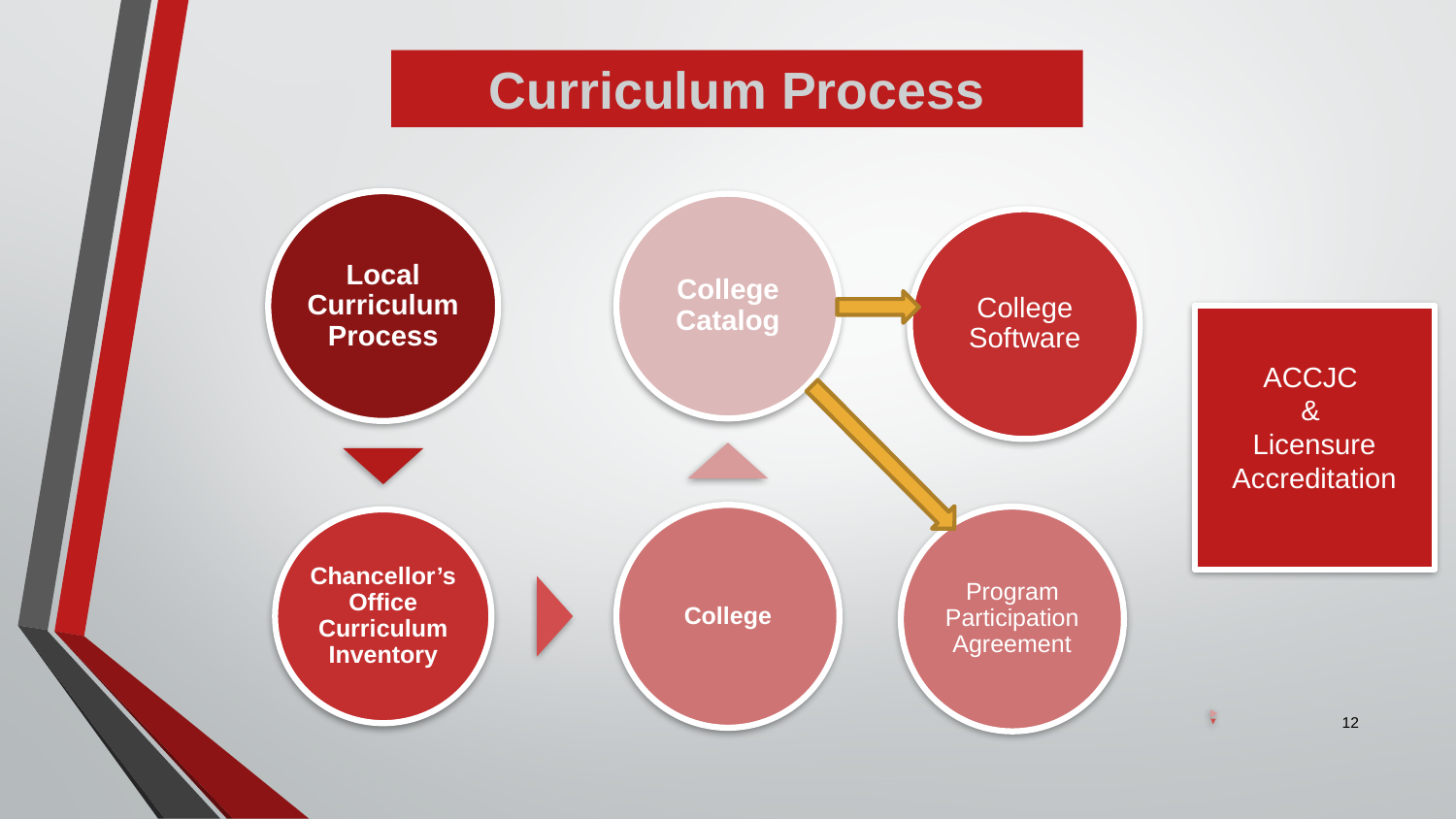

# Curriculum Process
Local Curriculum Process
Chancellor’s Office Curriculum Inventory
College
College Catalog
Program Participation Agreement
College Software

ACCJC
&
Licensure Accreditation

12